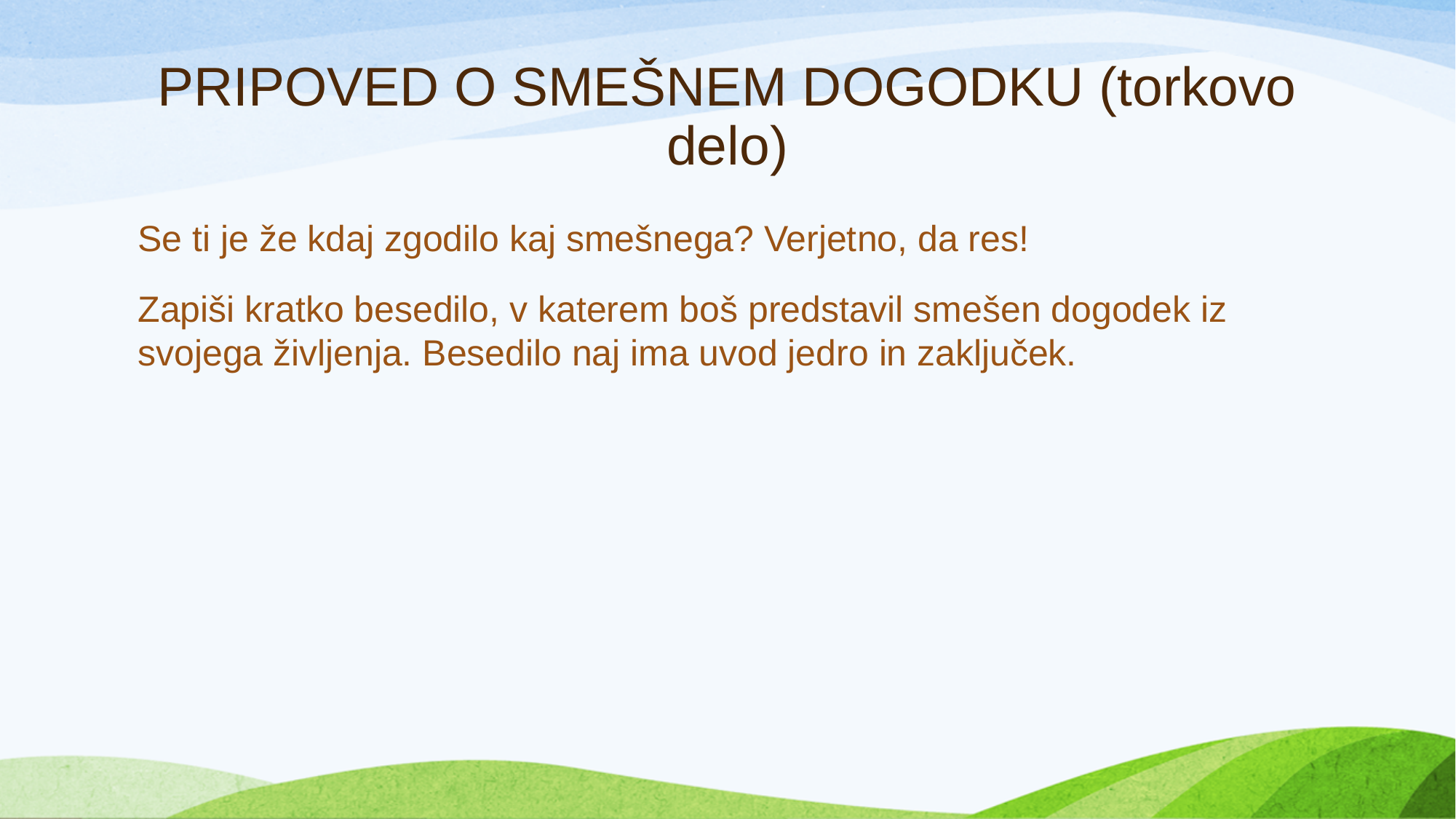

# PRIPOVED O SMEŠNEM DOGODKU (torkovo delo)
Se ti je že kdaj zgodilo kaj smešnega? Verjetno, da res!
Zapiši kratko besedilo, v katerem boš predstavil smešen dogodek iz svojega življenja. Besedilo naj ima uvod jedro in zaključek.